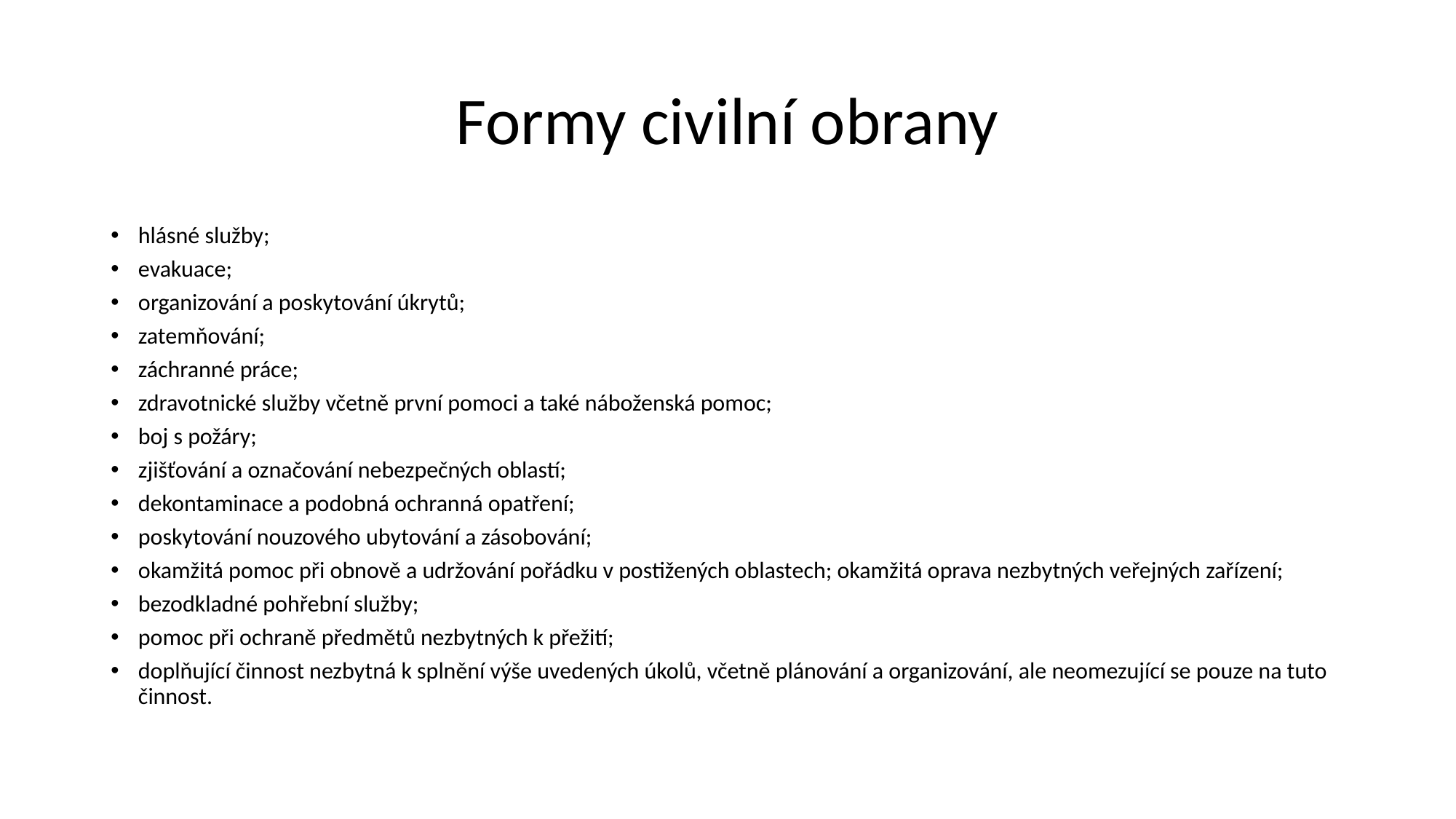

# Formy civilní obrany
hlásné služby;
evakuace;
organizování a poskytování úkrytů;
zatemňování;
záchranné práce;
zdravotnické služby včetně první pomoci a také náboženská pomoc;
boj s požáry;
zjišťování a označování nebezpečných oblastí;
dekontaminace a podobná ochranná opatření;
poskytování nouzového ubytování a zásobování;
okamžitá pomoc při obnově a udržování pořádku v postižených oblastech; okamžitá oprava nezbytných veřejných zařízení;
bezodkladné pohřební služby;
pomoc při ochraně předmětů nezbytných k přežití;
doplňující činnost nezbytná k splnění výše uvedených úkolů, včetně plánování a organizování, ale neomezující se pouze na tuto činnost.